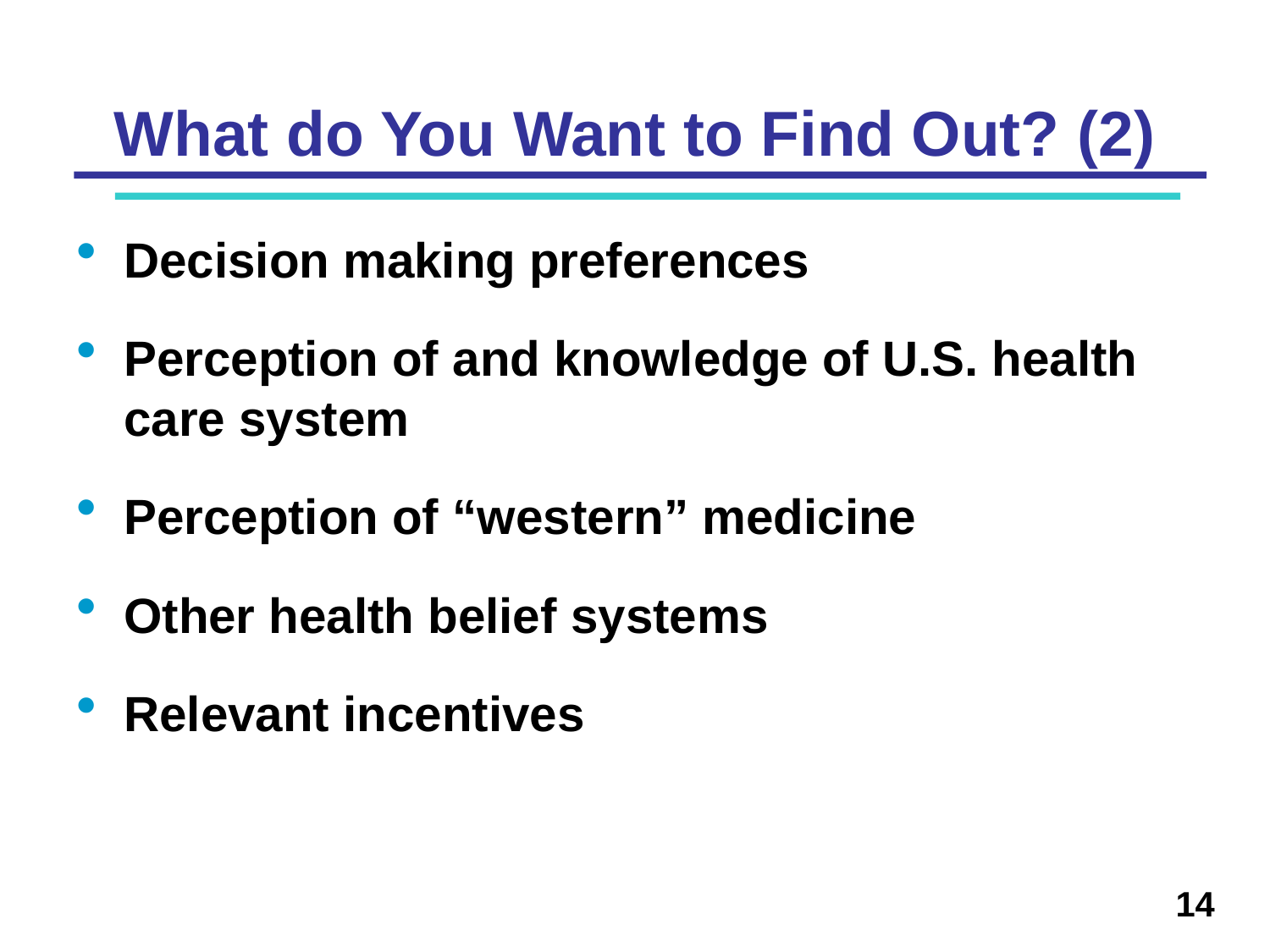

# What do You Want to Find Out? (2)
Decision making preferences

Perception of and knowledge of U.S. health care system

Perception of “western” medicine

Other health belief systems

Relevant incentives
14